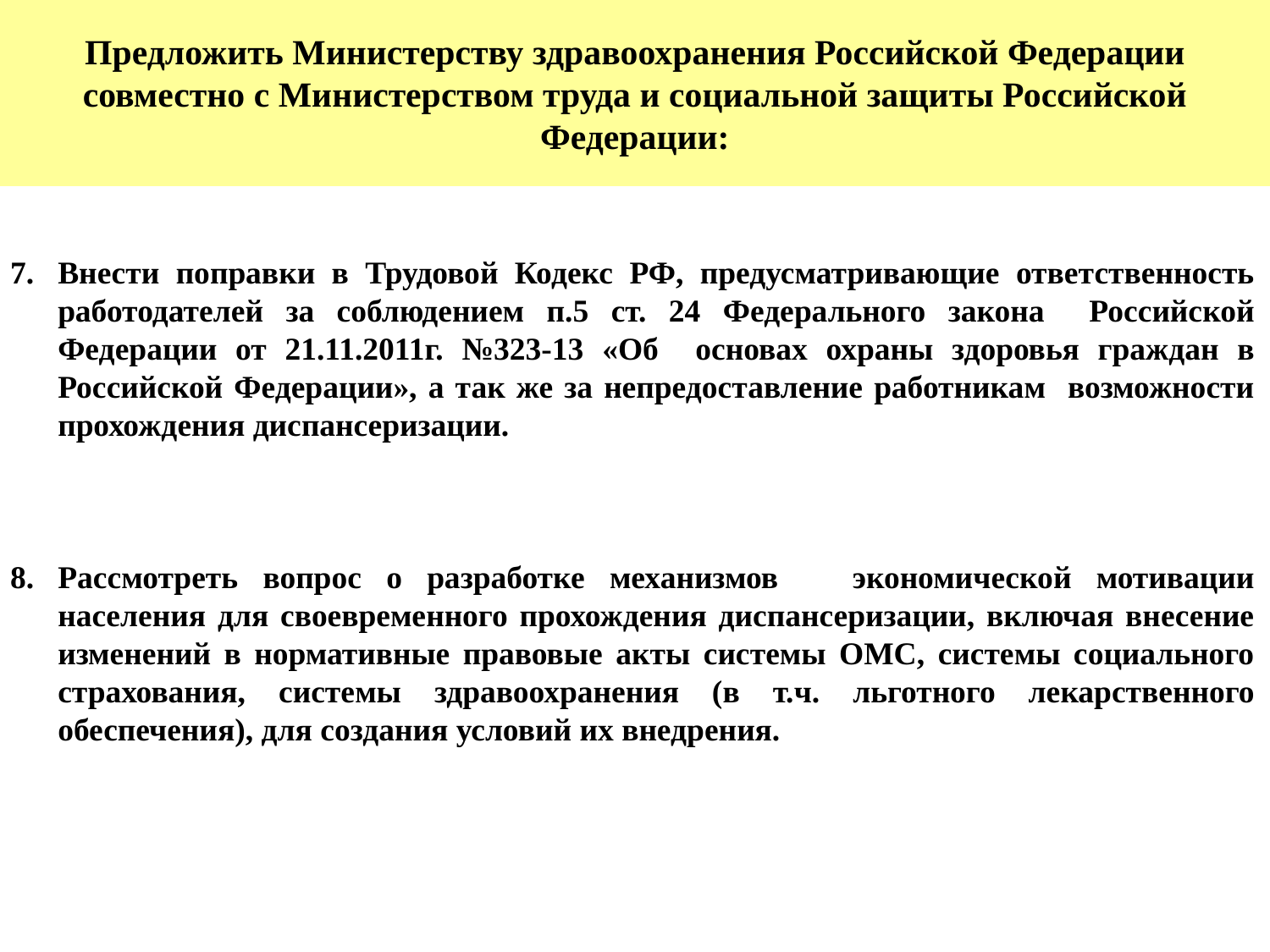

Предложить Министерству здравоохранения Российской Федерации совместно с Министерством труда и социальной защиты Российской Федерации:

Внести поправки в Трудовой Кодекс РФ, предусматривающие ответственность работодателей за соблюдением п.5 ст. 24 Федерального закона  Российской Федерации от 21.11.2011г. №323-13 «Об  основах охраны здоровья граждан в Российской Федерации», а так же за непредоставление работникам  возможности прохождения диспансеризации.

Рассмотреть вопрос о разработке механизмов   экономической мотивации населения для своевременного прохождения диспансеризации, включая внесение изменений в нормативные правовые акты системы ОМС, системы социального страхования, системы здравоохранения (в т.ч. льготного лекарственного обеспечения), для создания условий их внедрения.